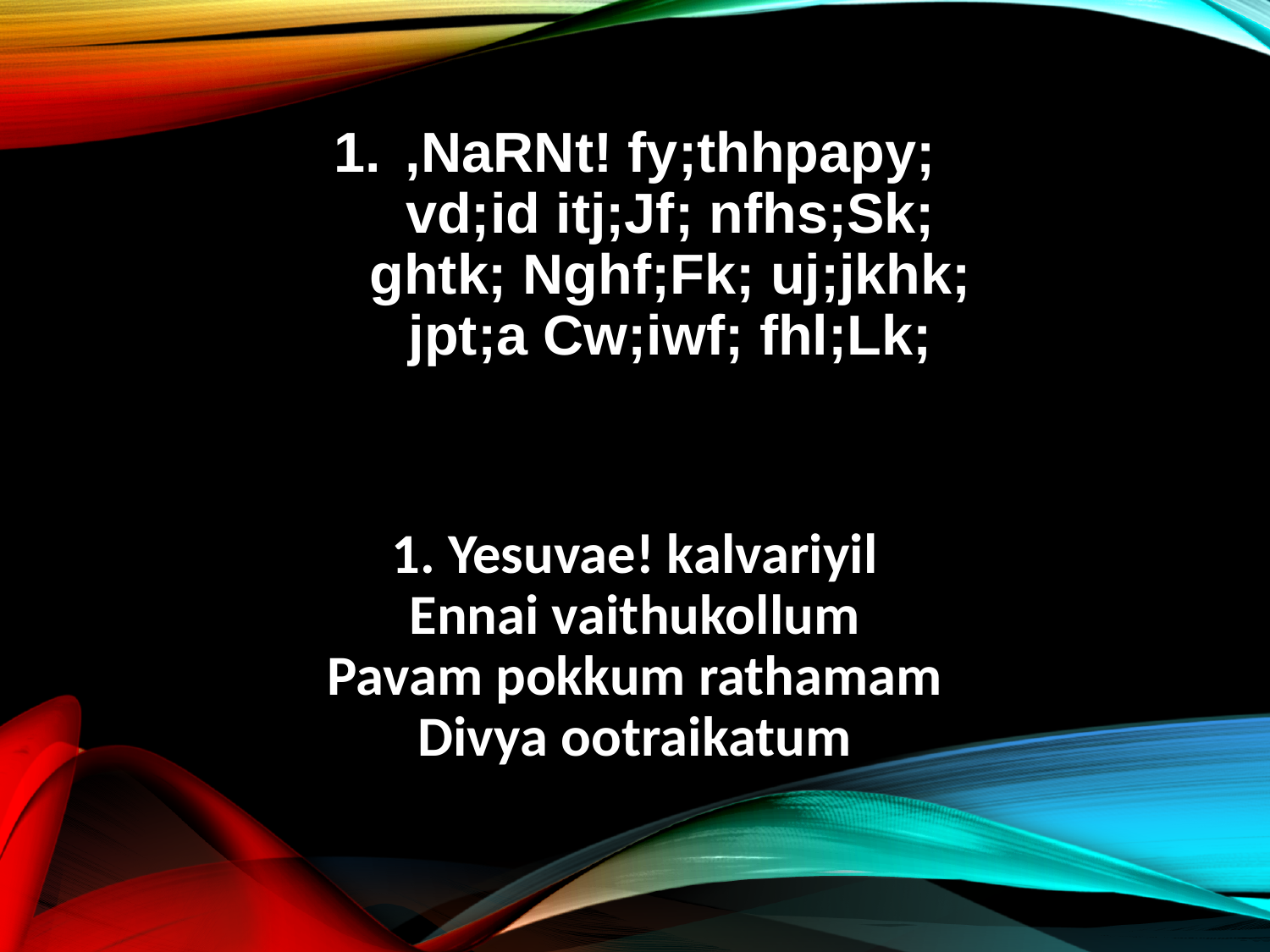

,NaRNt! fy;thhpapy;
vd;id itj;Jf; nfhs;Sk;
ghtk; Nghf;Fk; uj;jkhk;
jpt;a Cw;iwf; fhl;Lk;

1. Yesuvae! kalvariyil
Ennai vaithukollum
Pavam pokkum rathamam
Divya ootraikatum